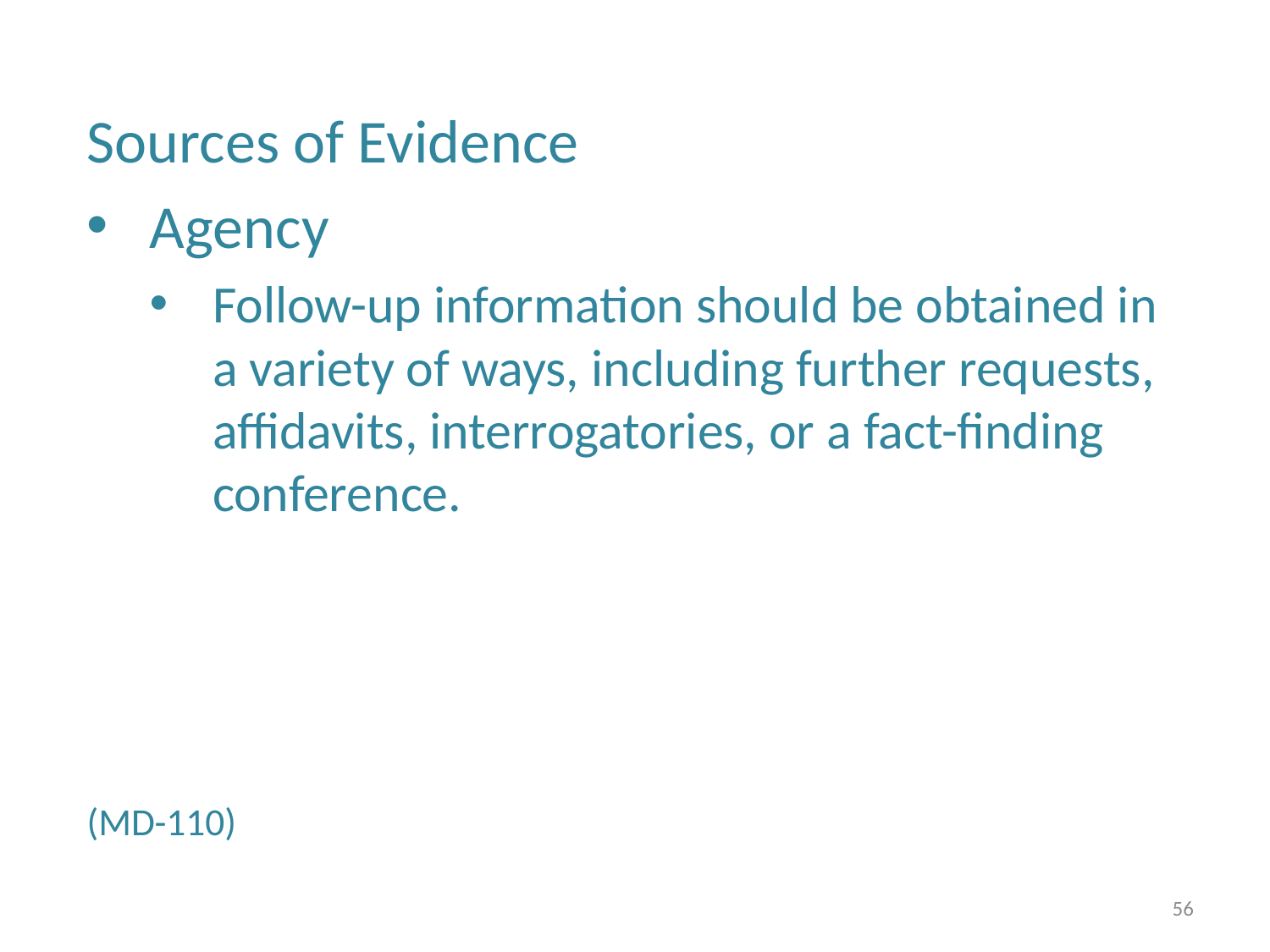

Sources of Evidence
Agency
Follow-up information should be obtained in a variety of ways, including further requests, affidavits, interrogatories, or a fact-finding conference.

(MD-110)
56